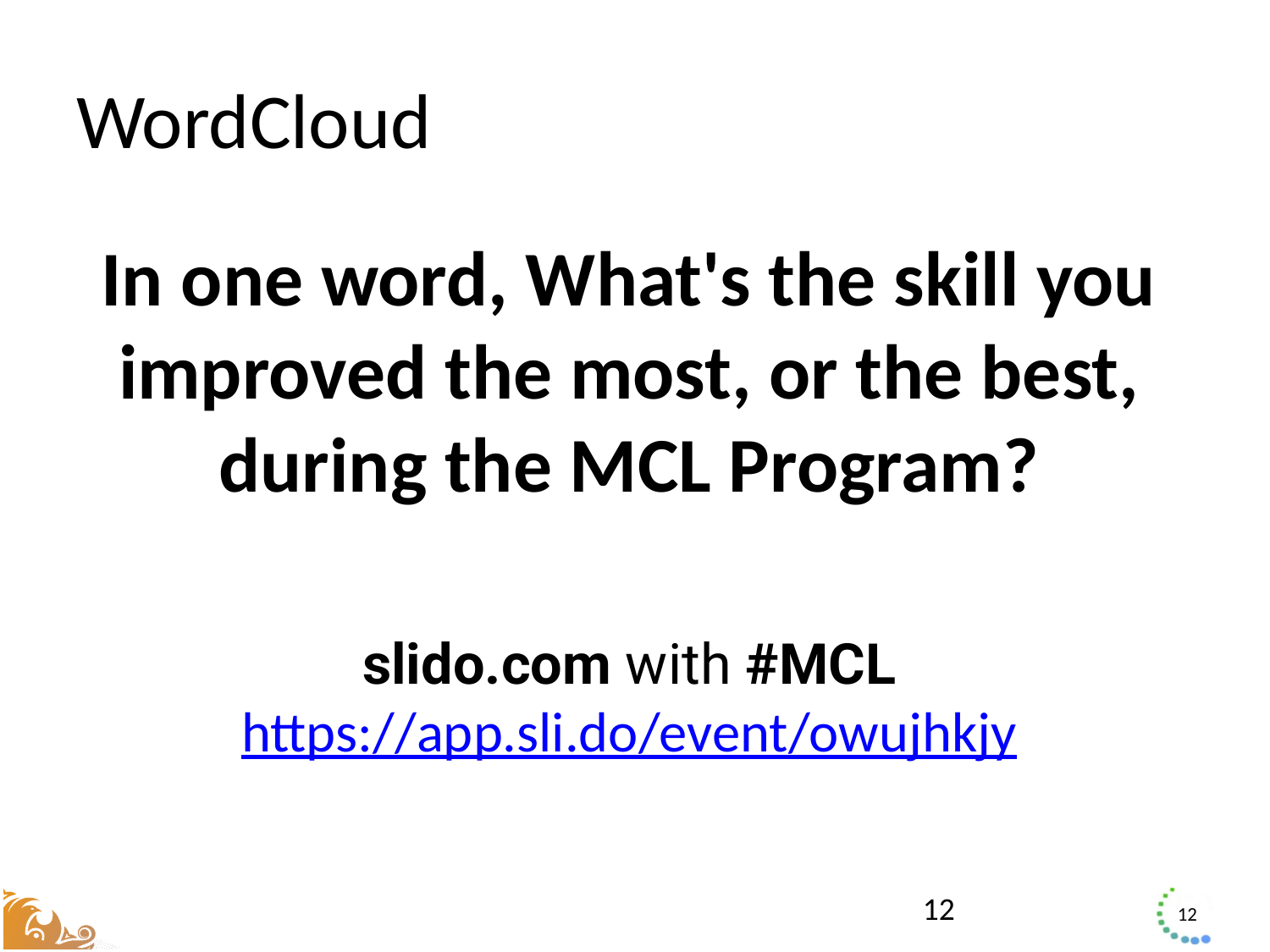

# WordCloud
In one word, What's the skill you improved the most, or the best, during the MCL Program?

slido.com with #MCL
https://app.sli.do/event/owujhkjy
12